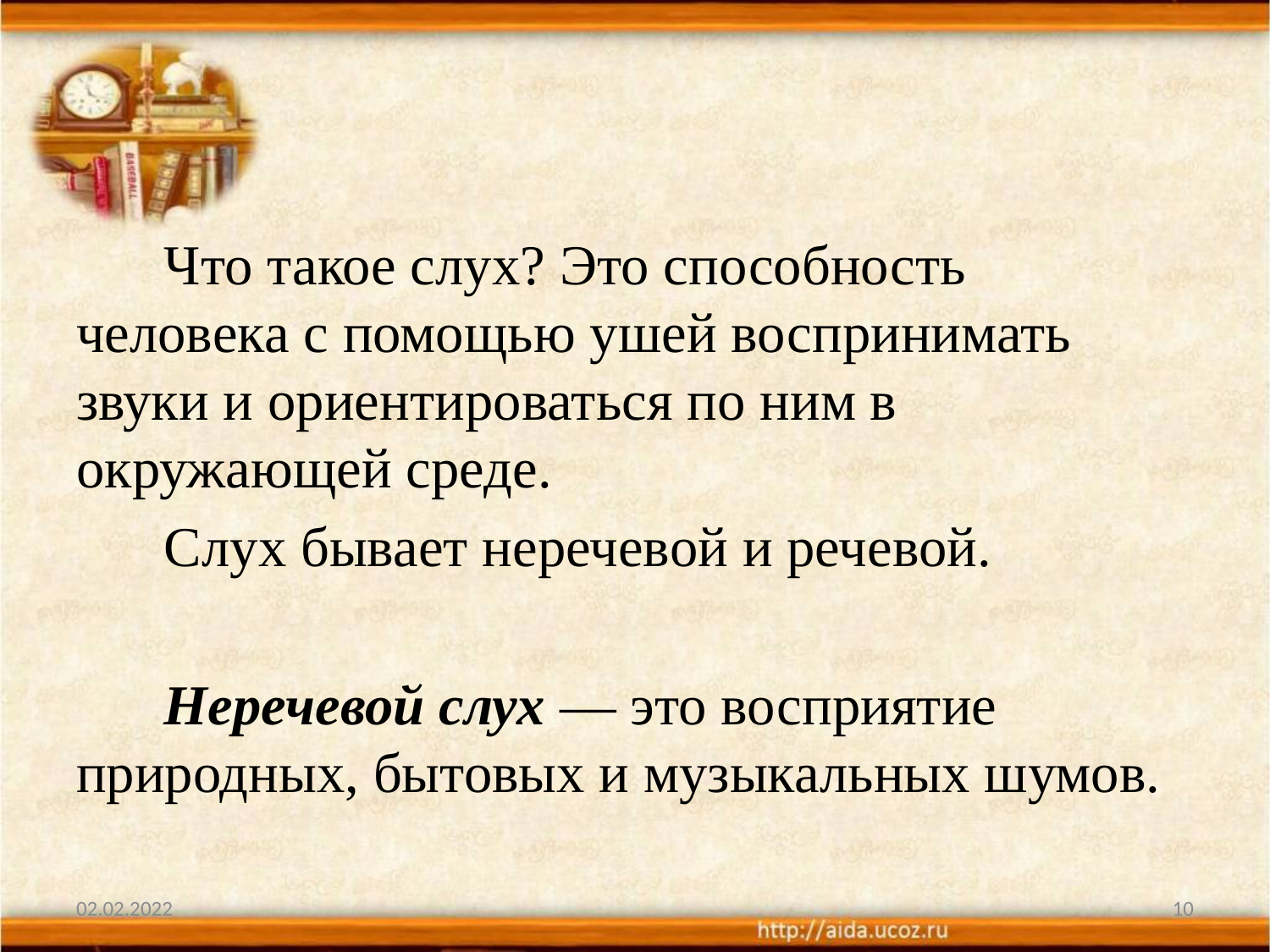

#
Что такое слух? Это способность человека с помощью ушей воспринимать звуки и ориентироваться по ним в окружающей среде.
Слух бывает неречевой и речевой.

Неречевой слух — это восприятие природных, бытовых и музыкальных шумов.

02.02.2022
10